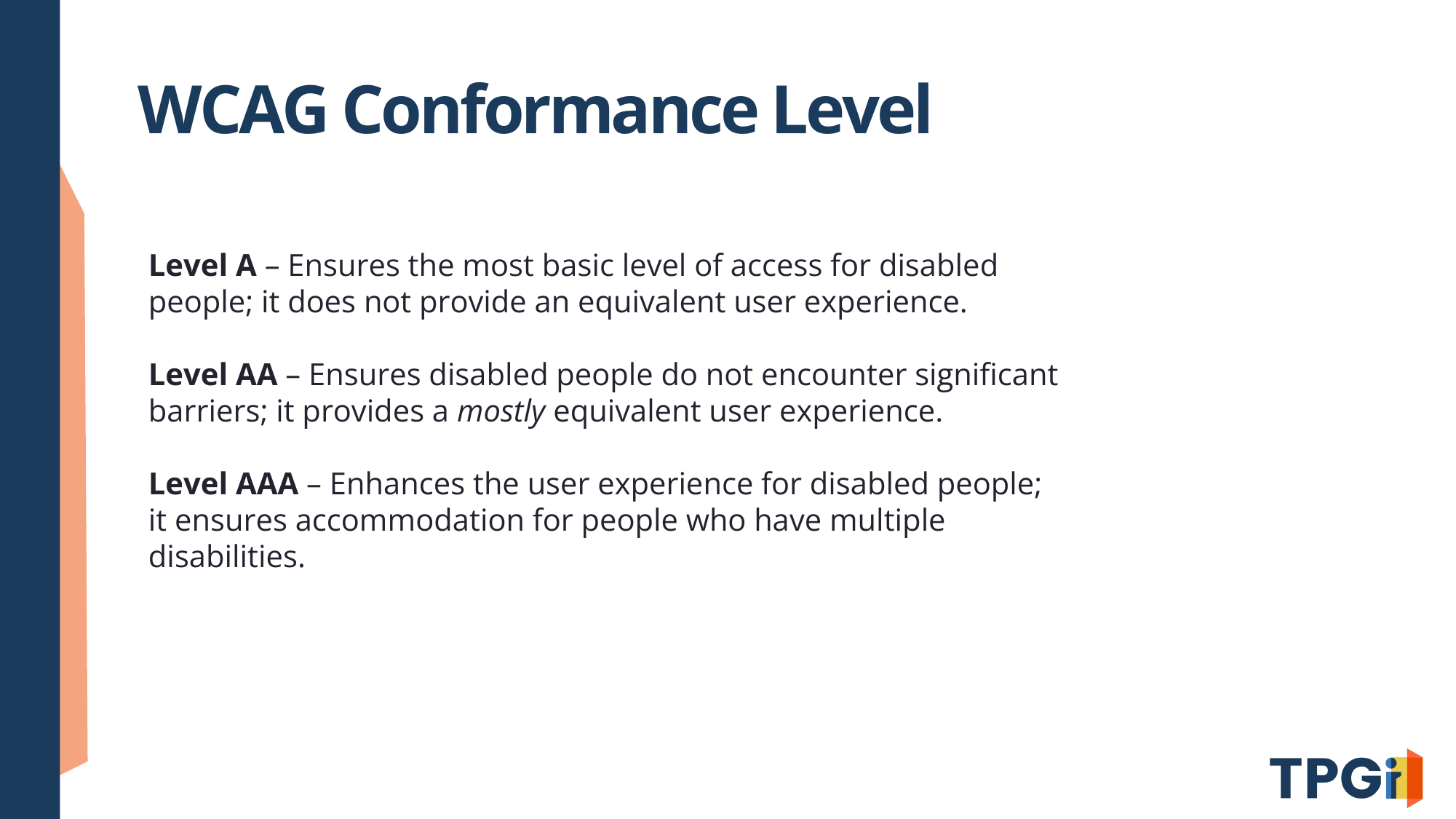

# WCAG Conformance Level
Level A – Ensures the most basic level of access for disabled people; it does not provide an equivalent user experience.

Level AA – Ensures disabled people do not encounter significant barriers; it provides a mostly equivalent user experience.

Level AAA – Enhances the user experience for disabled people; it ensures accommodation for people who have multiple disabilities.